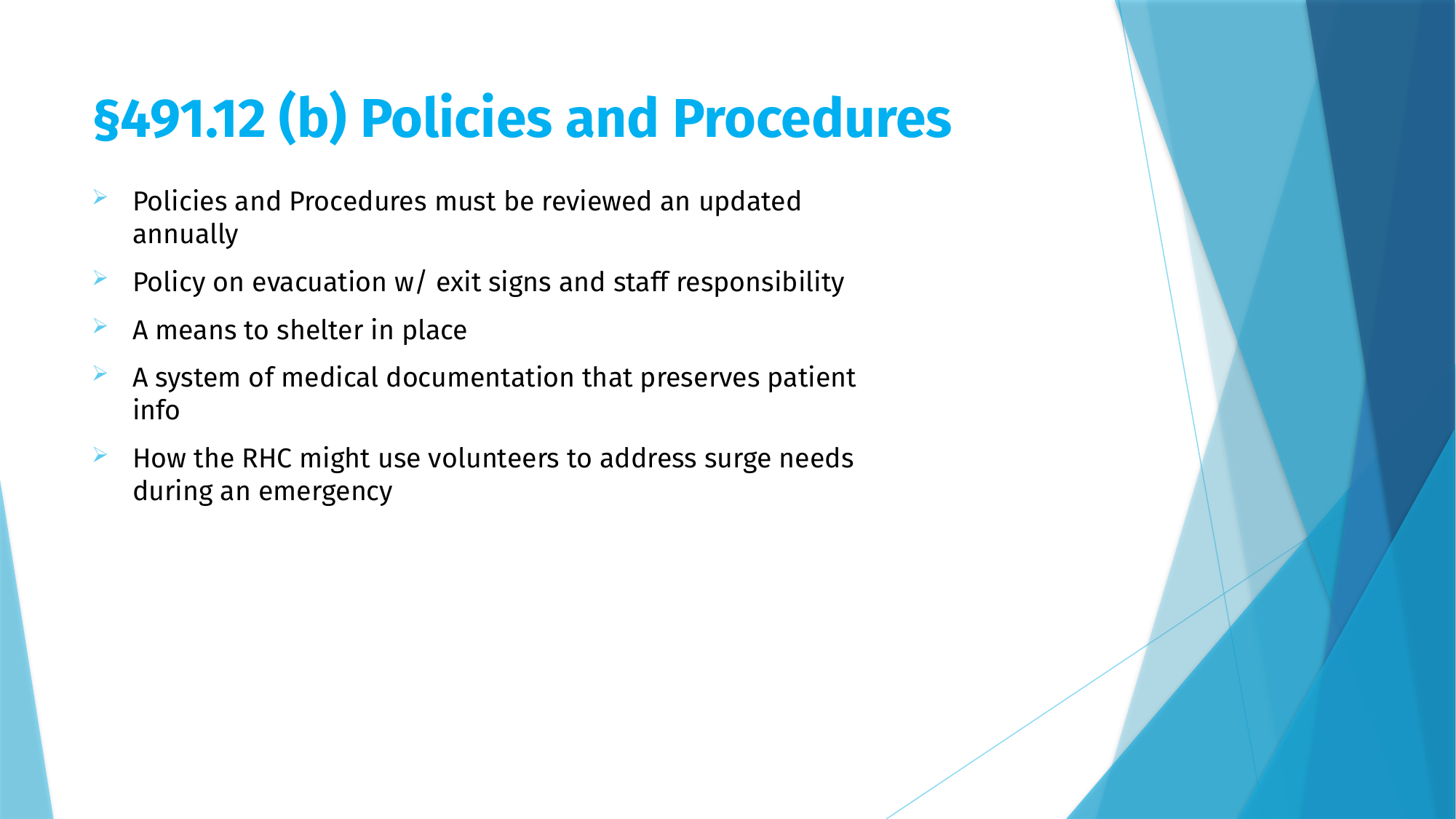

# §491.12 (b) Policies and Procedures
Policies and Procedures must be reviewed an updated annually
Policy on evacuation w/ exit signs and staff responsibility
A means to shelter in place
A system of medical documentation that preserves patient info
How the RHC might use volunteers to address surge needs during an emergency